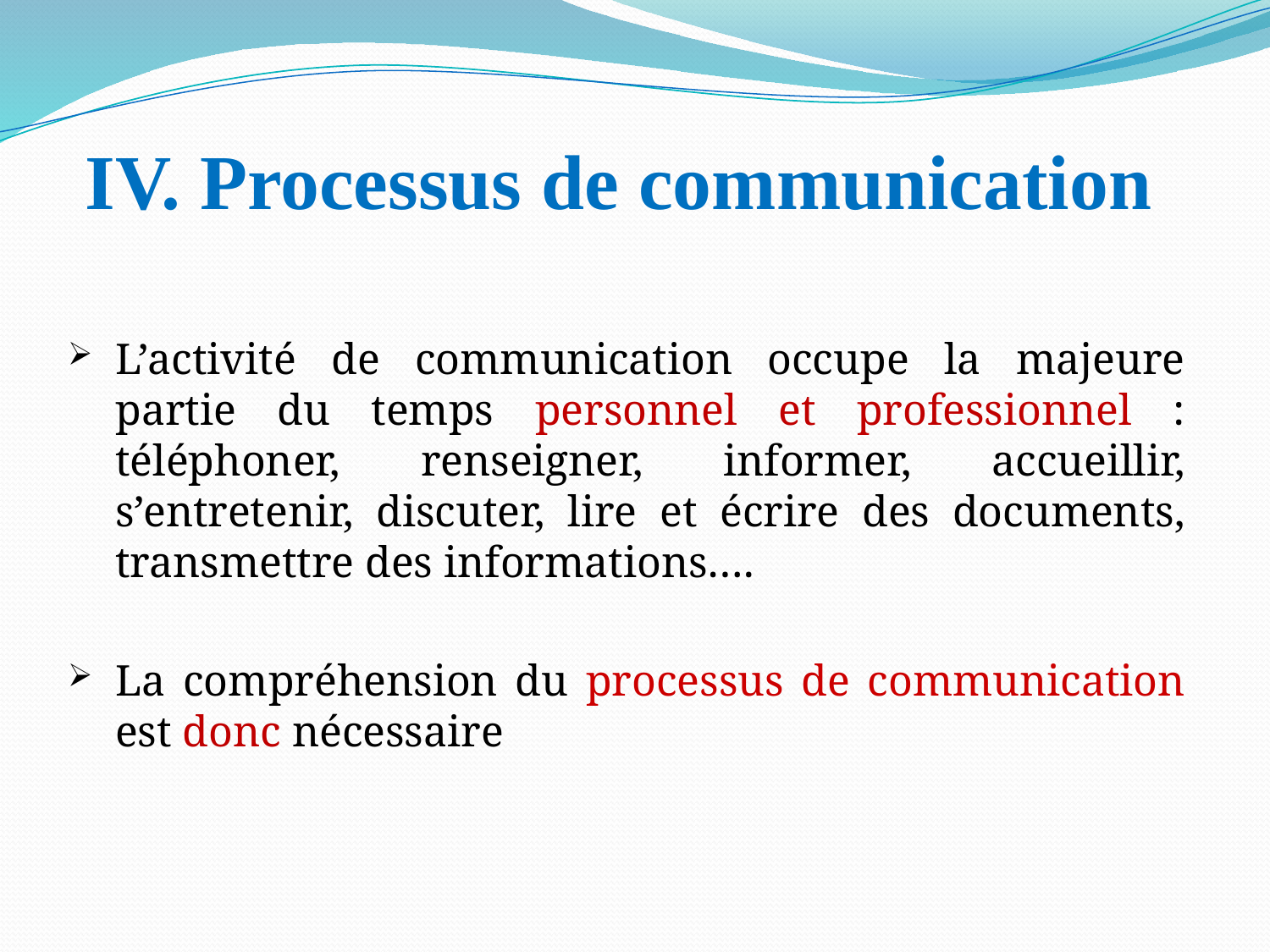

# IV. Processus de communication
L’activité de communication occupe la majeure partie du temps personnel et professionnel : téléphoner, renseigner, informer, accueillir, s’entretenir, discuter, lire et écrire des documents, transmettre des informations….

La compréhension du processus de communication est donc nécessaire